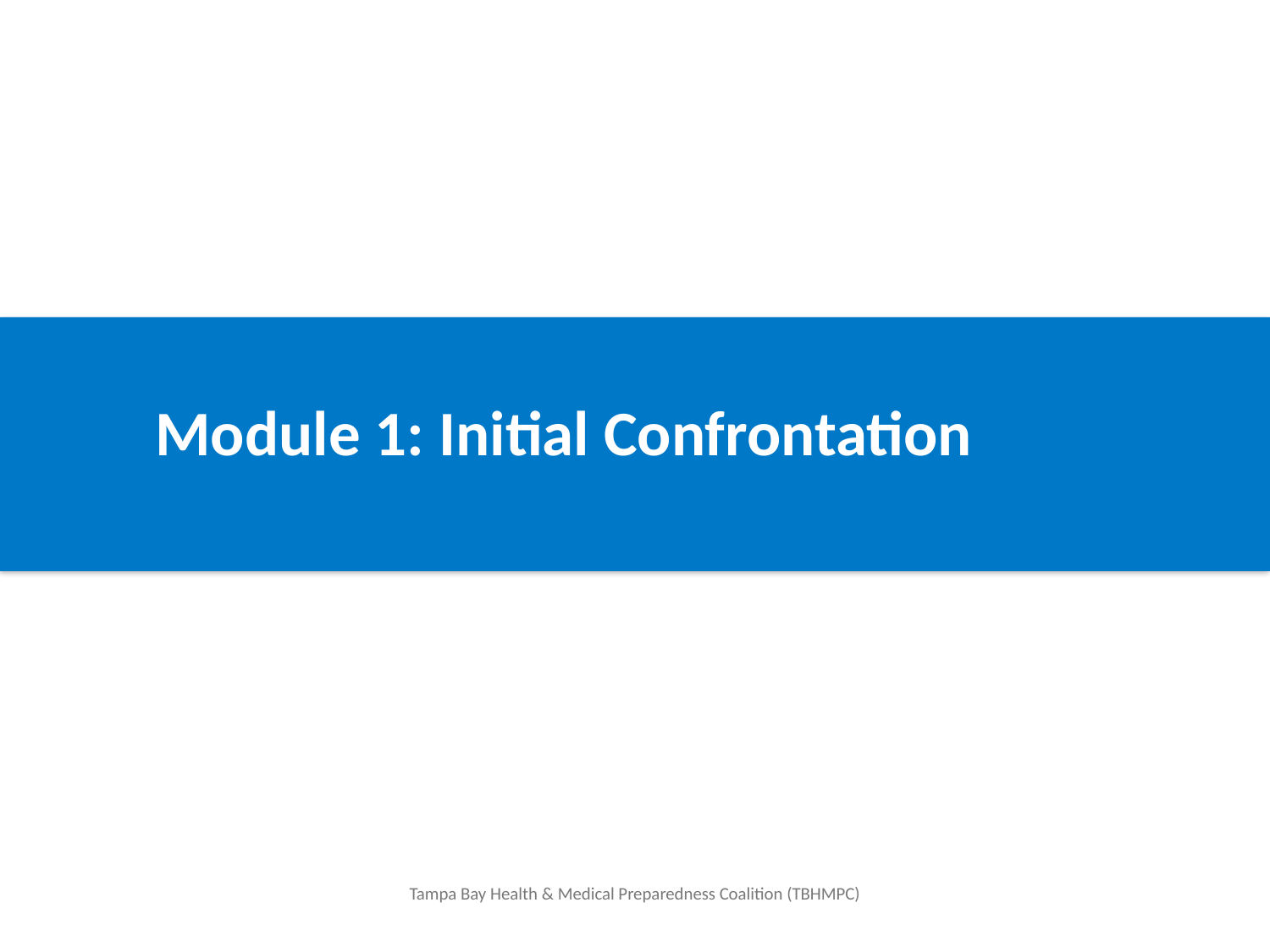

Module 1: Initial Confrontation
Tampa Bay Health & Medical Preparedness Coalition (TBHMPC)